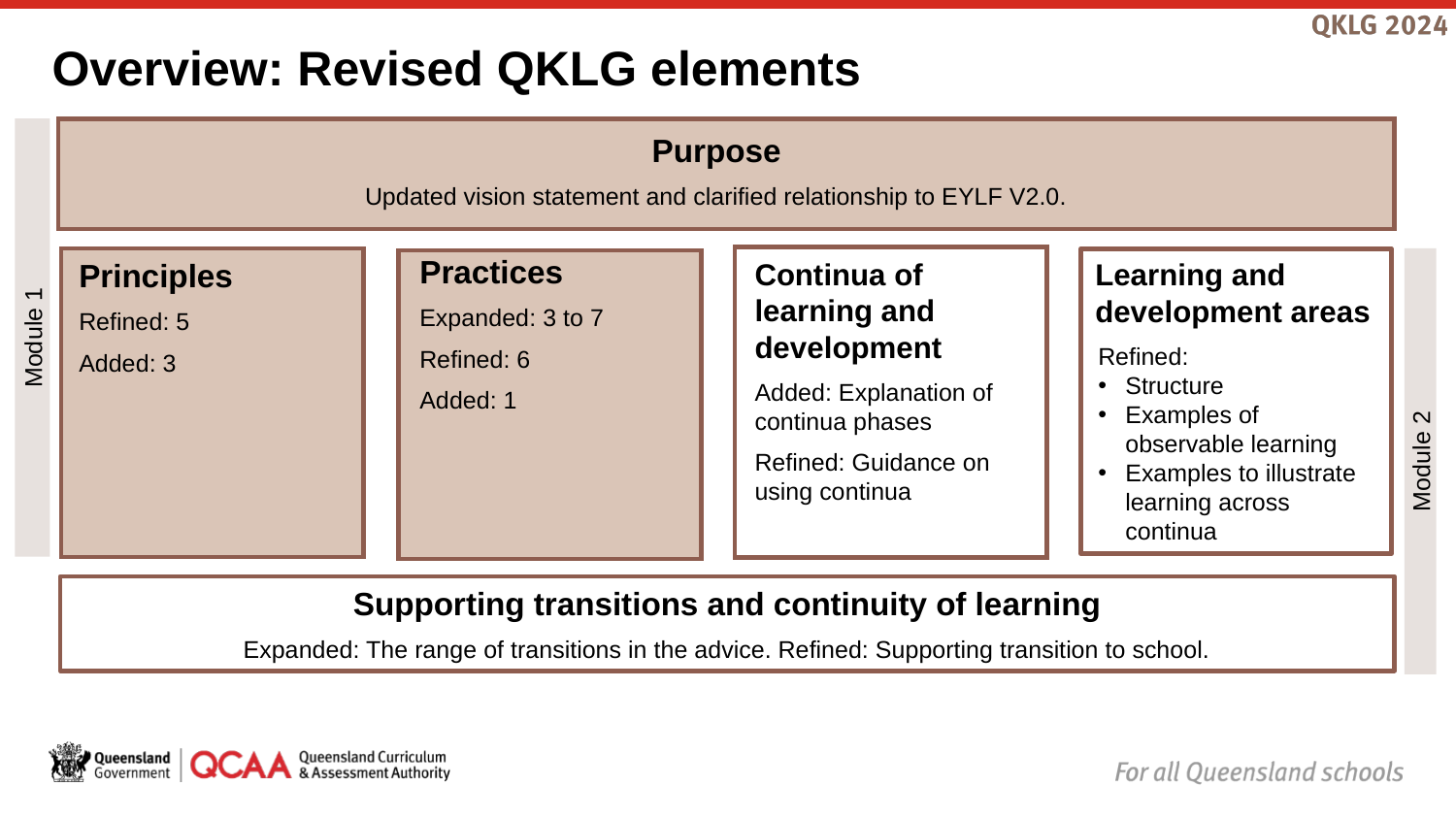

# Overview: Revised QKLG elements
Module 1

Purpose
Updated vision statement and clarified relationship to EYLF V2.0.

Practices
Expanded: 3 to 7
Refined: 6
Added: 1

Refined:
Structure
Examples of observable learning
Examples to illustrate learning across continua

Module 2

Principles
Refined: 5
Added: 3
Continua of learning and development
Added: Explanation of continua phases
Refined: Guidance on using continua
Learning and development areas

Supporting transitions and continuity of learning
Expanded: The range of transitions in the advice. Refined: Supporting transition to school.